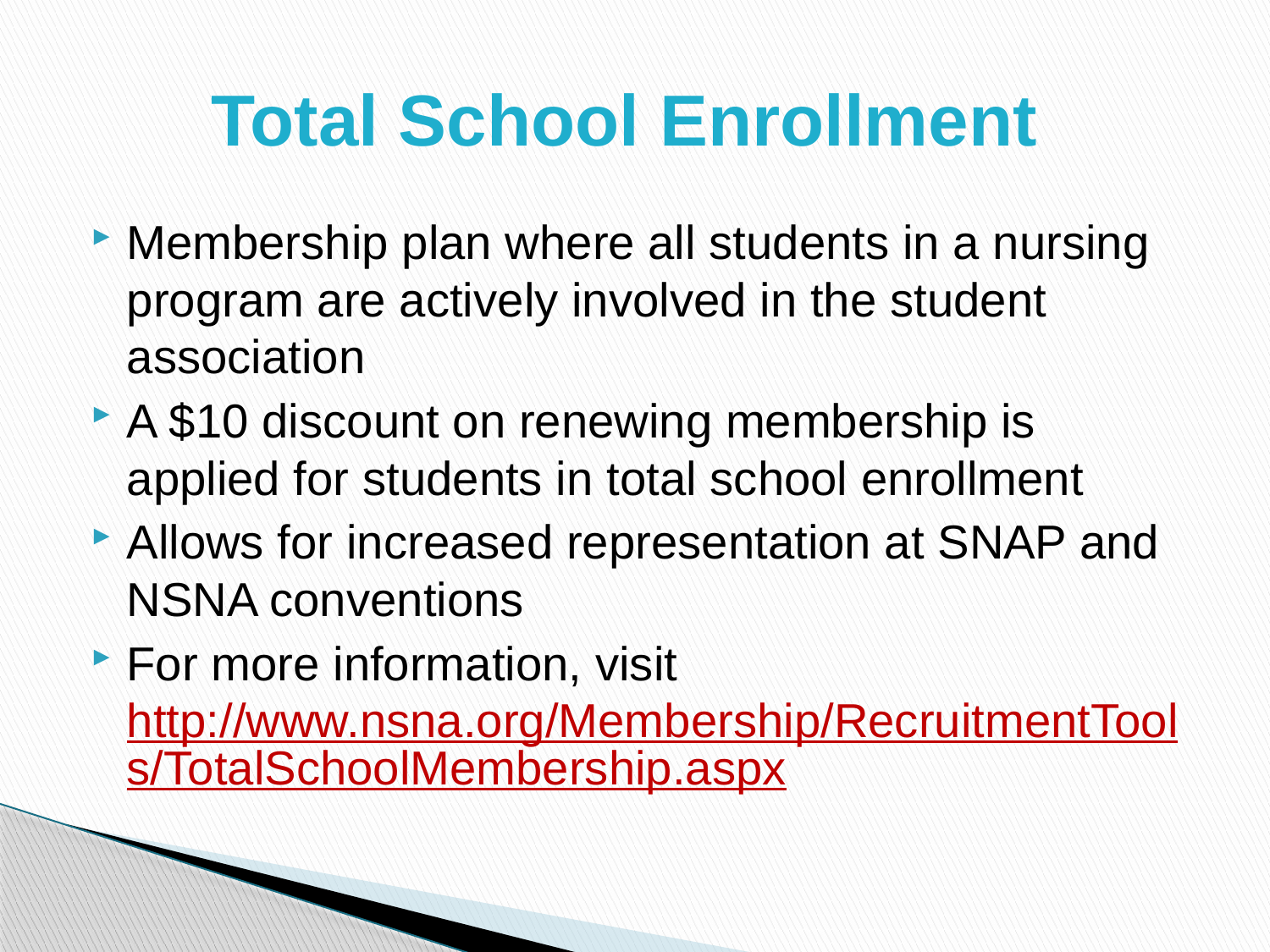

# Total School Enrollment
Membership plan where all students in a nursing program are actively involved in the student association
A $10 discount on renewing membership is applied for students in total school enrollment
Allows for increased representation at SNAP and NSNA conventions
For more information, visit http://www.nsna.org/Membership/RecruitmentTools/TotalSchoolMembership.aspx